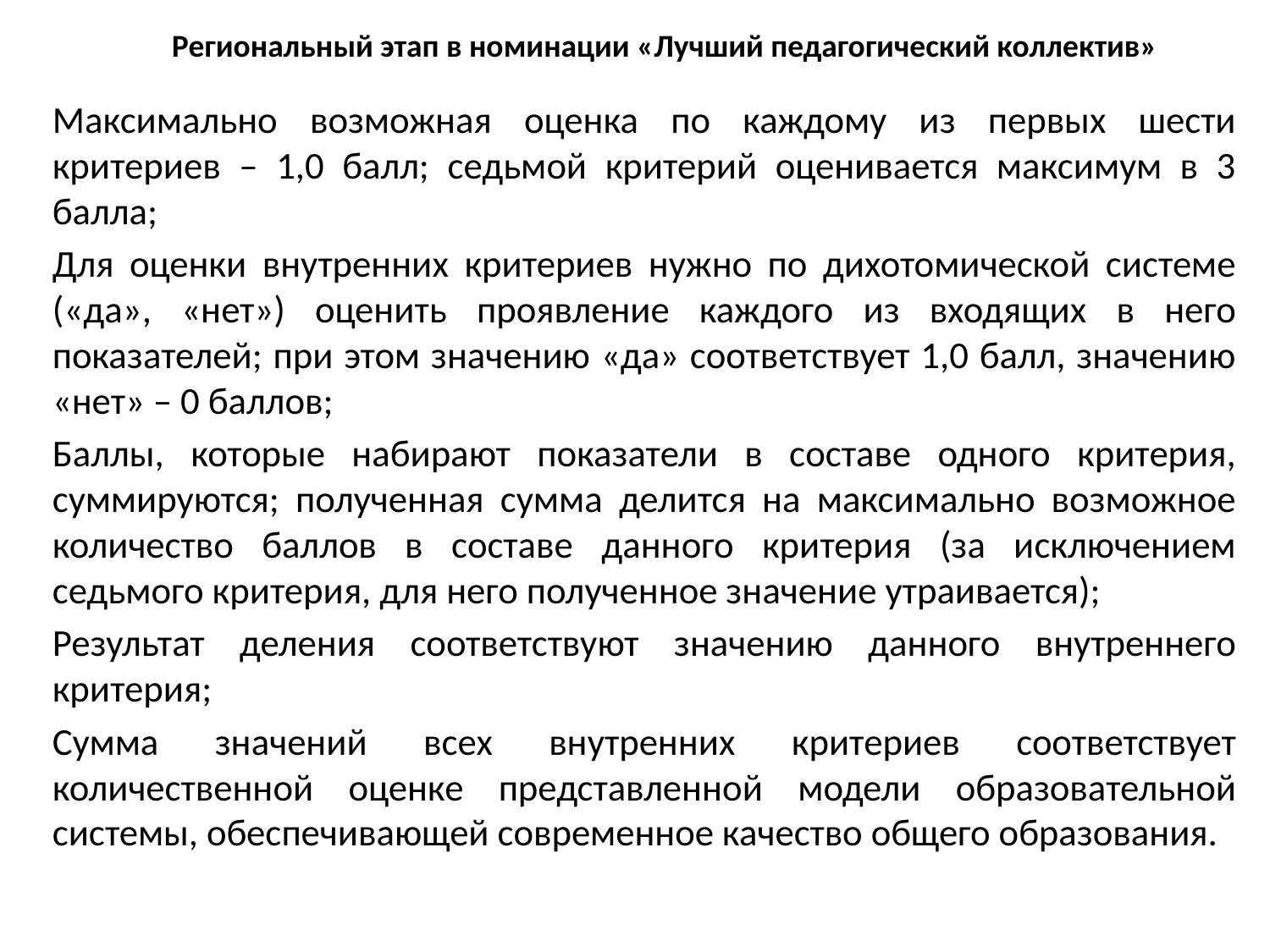

# Региональный этап в номинации «Лучший педагогический коллектив»
Максимально возможная оценка по каждому из первых шести критериев – 1,0 балл; седьмой критерий оценивается максимум в 3 балла;
Для оценки внутренних критериев нужно по дихотомической системе («да», «нет») оценить проявление каждого из входящих в него показателей; при этом значению «да» соответствует 1,0 балл, значению «нет» – 0 баллов;
Баллы, которые набирают показатели в составе одного критерия, суммируются; полученная сумма делится на максимально возможное количество баллов в составе данного критерия (за исключением седьмого критерия, для него полученное значение утраивается);
Результат деления соответствуют значению данного внутреннего критерия;
Сумма значений всех внутренних критериев соответствует количественной оценке представленной модели образовательной системы, обеспечивающей современное качество общего образования.